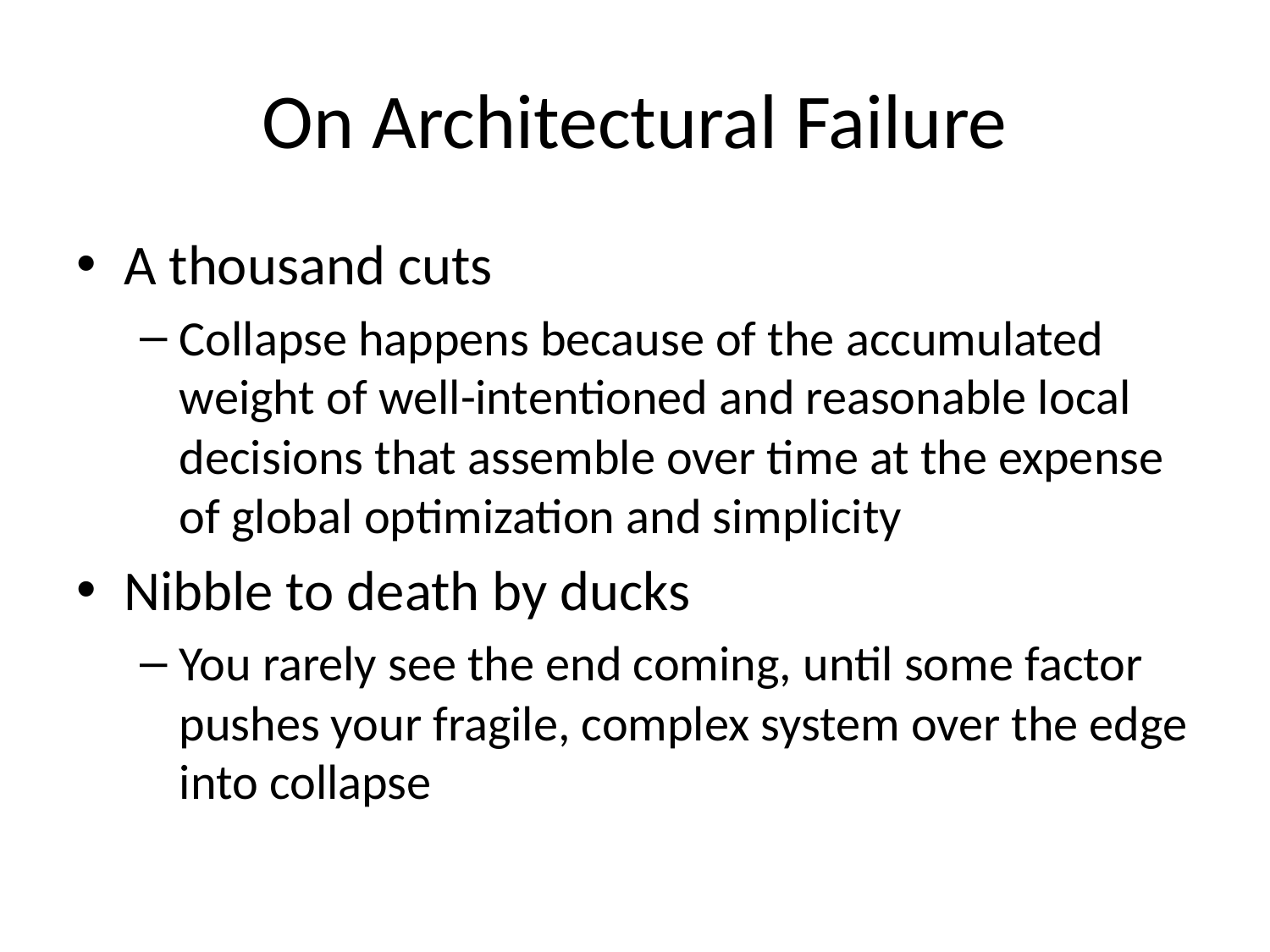

# On Architectural Failure
A thousand cuts
Collapse happens because of the accumulated weight of well-intentioned and reasonable local decisions that assemble over time at the expense of global optimization and simplicity
Nibble to death by ducks
You rarely see the end coming, until some factor pushes your fragile, complex system over the edge into collapse